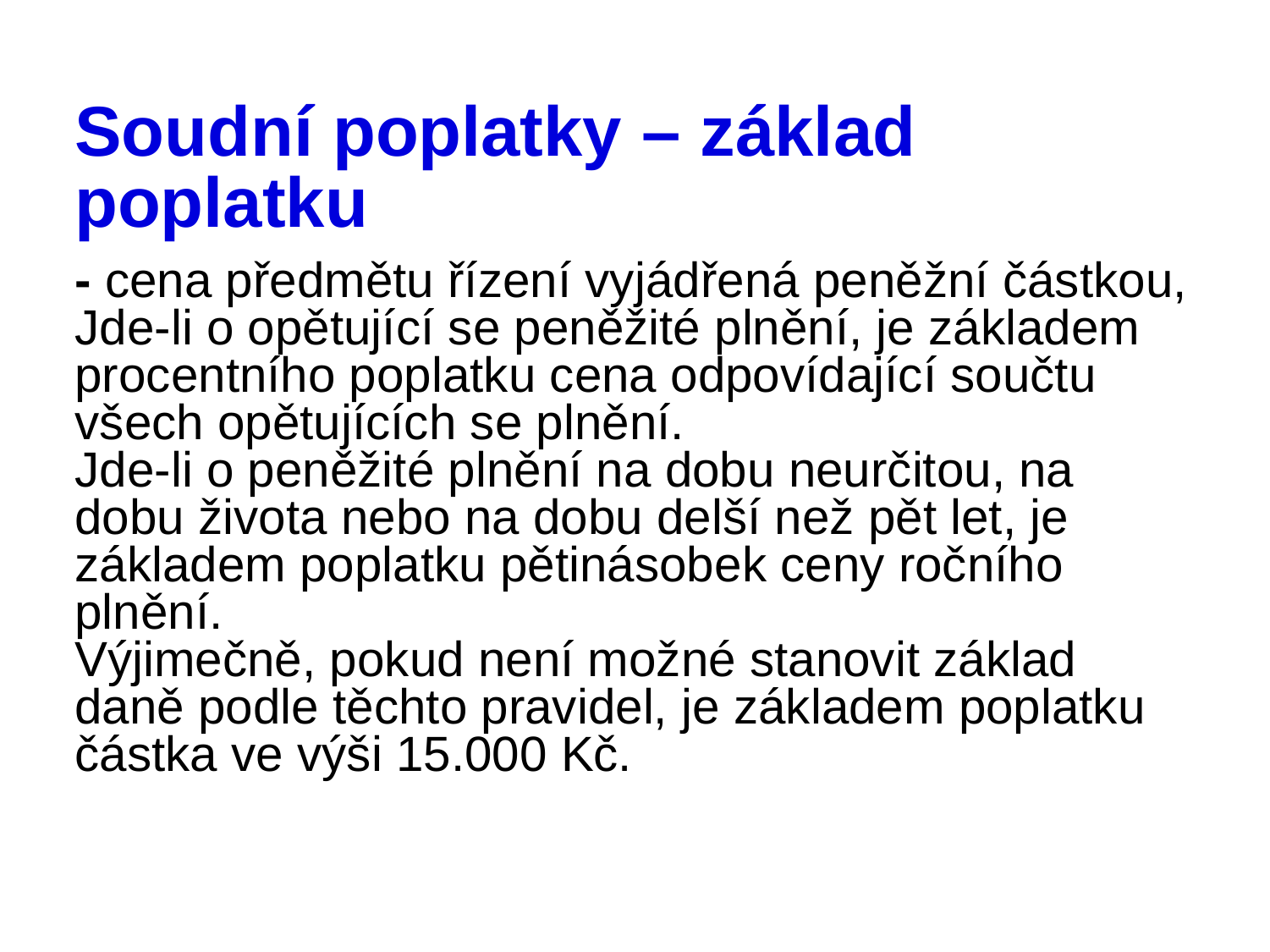

# Soudní poplatky – základ poplatku
- cena předmětu řízení vyjádřená peněžní částkou,
Jde-li o opětující se peněžité plnění, je základem procentního poplatku cena odpovídající součtu všech opětujících se plnění.
Jde-li o peněžité plnění na dobu neurčitou, na dobu života nebo na dobu delší než pět let, je základem poplatku pětinásobek ceny ročního plnění.
Výjimečně, pokud není možné stanovit základ daně podle těchto pravidel, je základem poplatku částka ve výši 15.000 Kč.